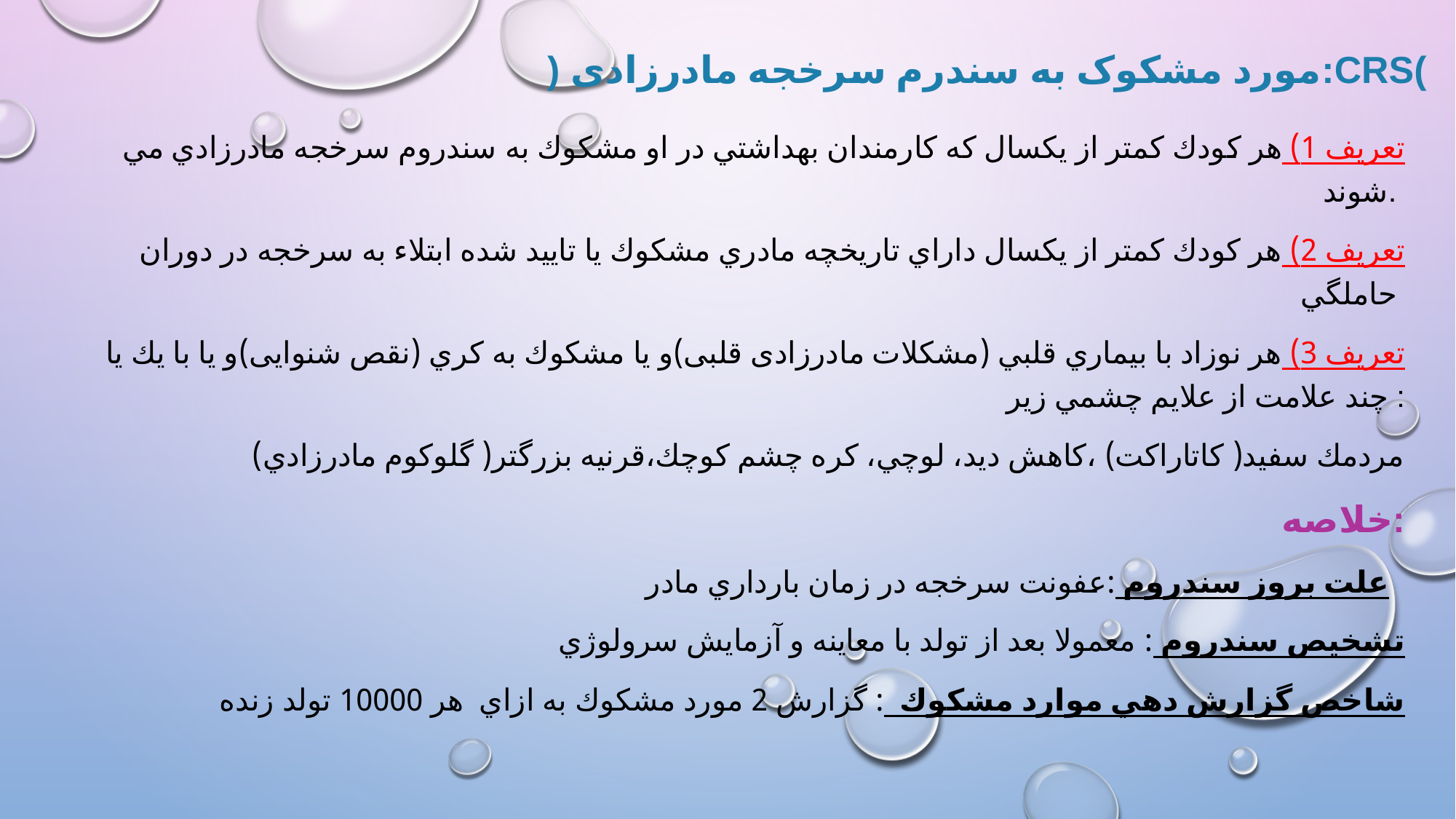

# ) مورد مشکوک به سندرم سرخجه مادرزادی:crs(
تعريف 1) هر كودك كمتر از يكسال كه كارمندان بهداشتي در او مشكوك به سندروم سرخجه مادرزادي مي شوند.
تعريف 2) هر كودك كمتر از يكسال داراي تاريخچه مادري مشكوك يا تاييد شده ابتلاء به سرخجه در دوران حاملگي
تعريف 3) هر نوزاد با بيماري قلبي (مشکلات مادرزادی قلبی)و يا مشكوك به كري (نقص شنوایی)و یا با يك يا چند علامت از علايم چشمي زير :
مردمك سفيد( كاتاراكت) ،كاهش ديد، لوچي، كره چشم كوچك،قرنيه بزرگتر( گلوكوم مادرزادي)
خلاصه:
علت بروز سندروم :عفونت سرخجه در زمان بارداري مادر
تشخيص سندروم : معمولا بعد از تولد با معاينه و آزمايش سرولوژي
شاخص گزارش دهي موارد مشكوك  : گزارش 2 مورد مشكوك به ازاي  هر 10000 تولد زنده